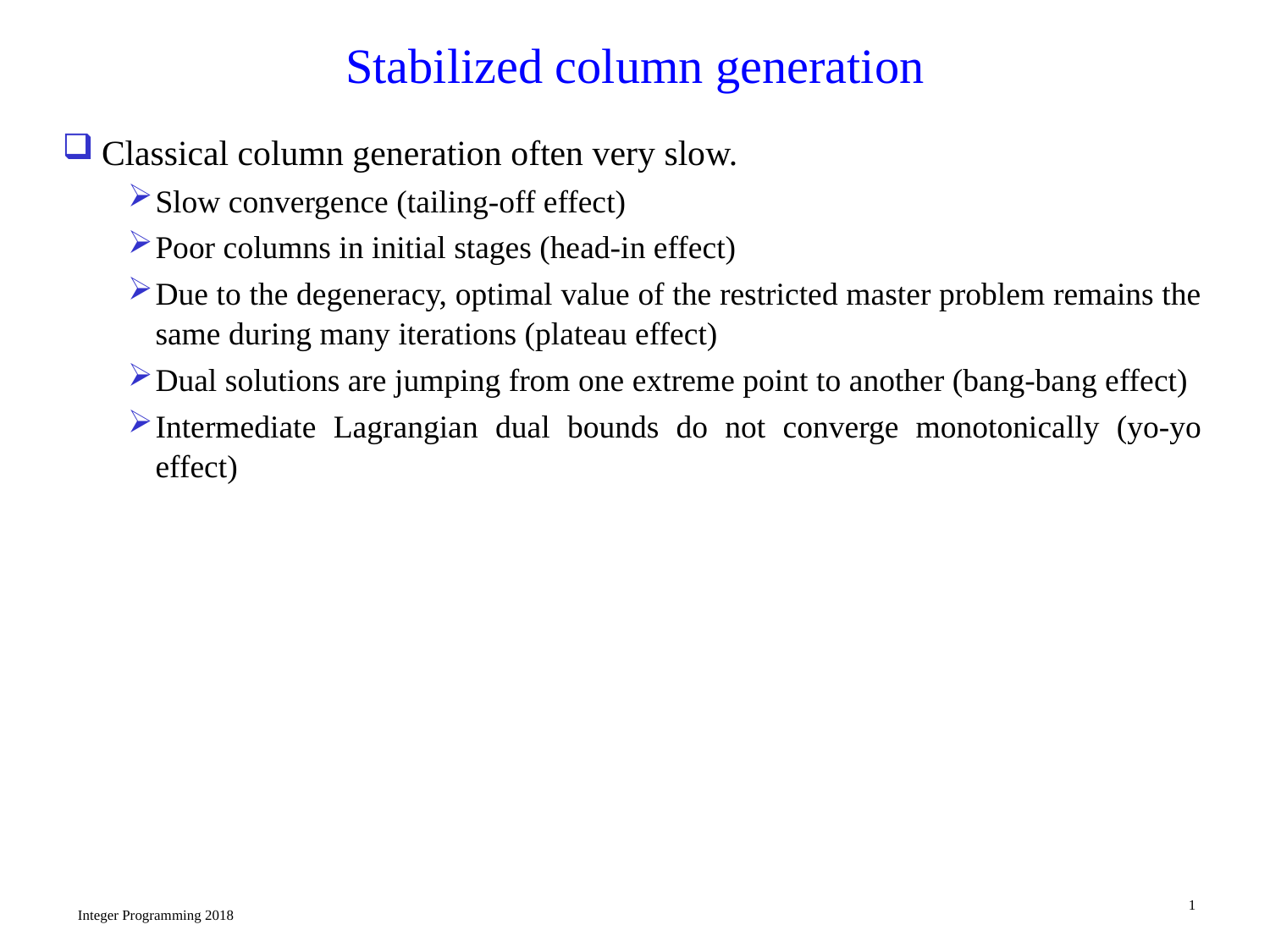

# Stabilized column generation
Classical column generation often very slow.
Slow convergence (tailing-off effect)
Poor columns in initial stages (head-in effect)
Due to the degeneracy, optimal value of the restricted master problem remains the same during many iterations (plateau effect)
Dual solutions are jumping from one extreme point to another (bang-bang effect)
Intermediate Lagrangian dual bounds do not converge monotonically (yo-yo effect)

1
Integer Programming 2018